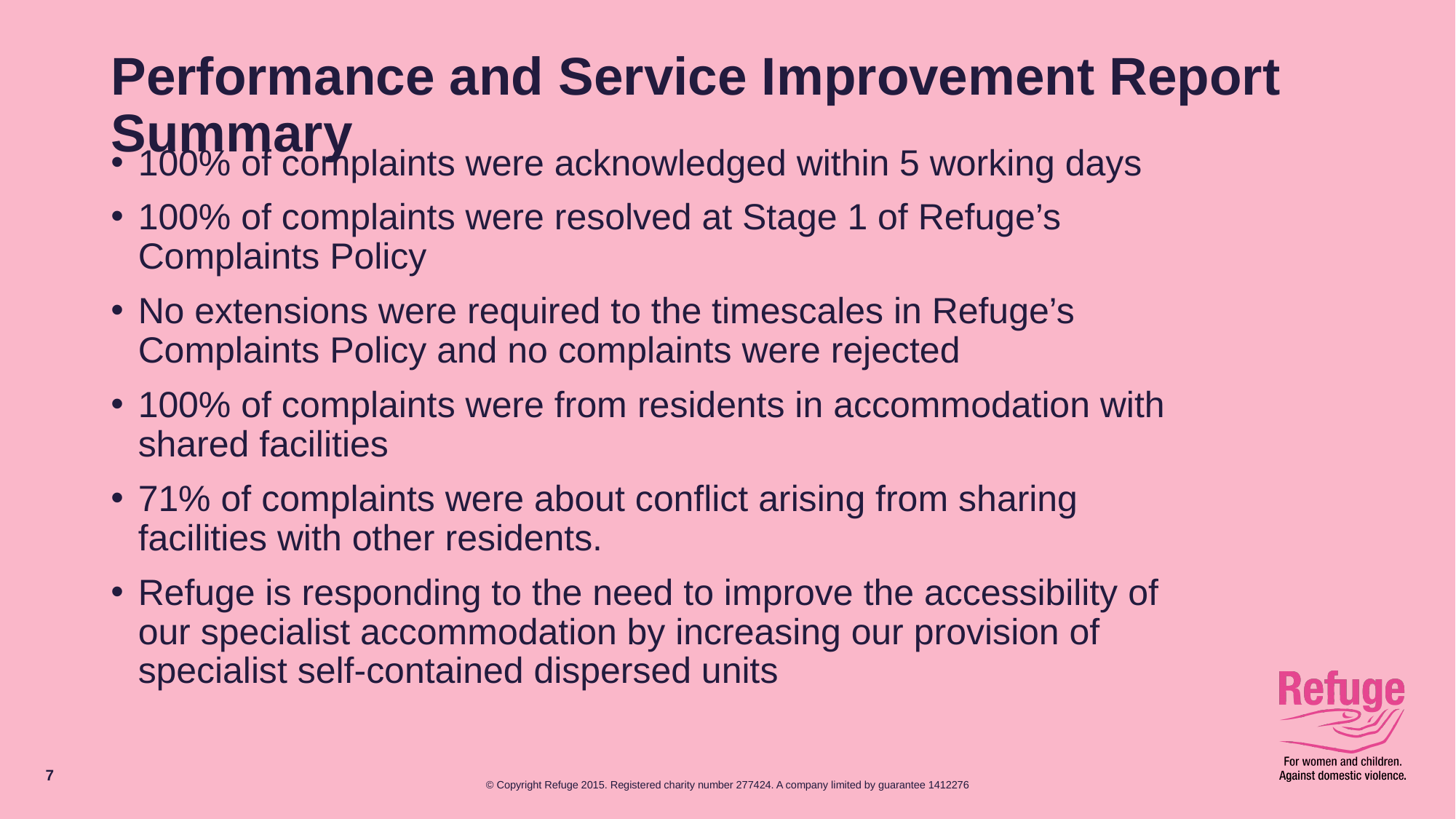

# Performance and Service Improvement Report Summary
100% of complaints were acknowledged within 5 working days
100% of complaints were resolved at Stage 1 of Refuge’s Complaints Policy
No extensions were required to the timescales in Refuge’s Complaints Policy and no complaints were rejected
100% of complaints were from residents in accommodation with shared facilities
71% of complaints were about conflict arising from sharing facilities with other residents.
Refuge is responding to the need to improve the accessibility of our specialist accommodation by increasing our provision of specialist self-contained dispersed units

7